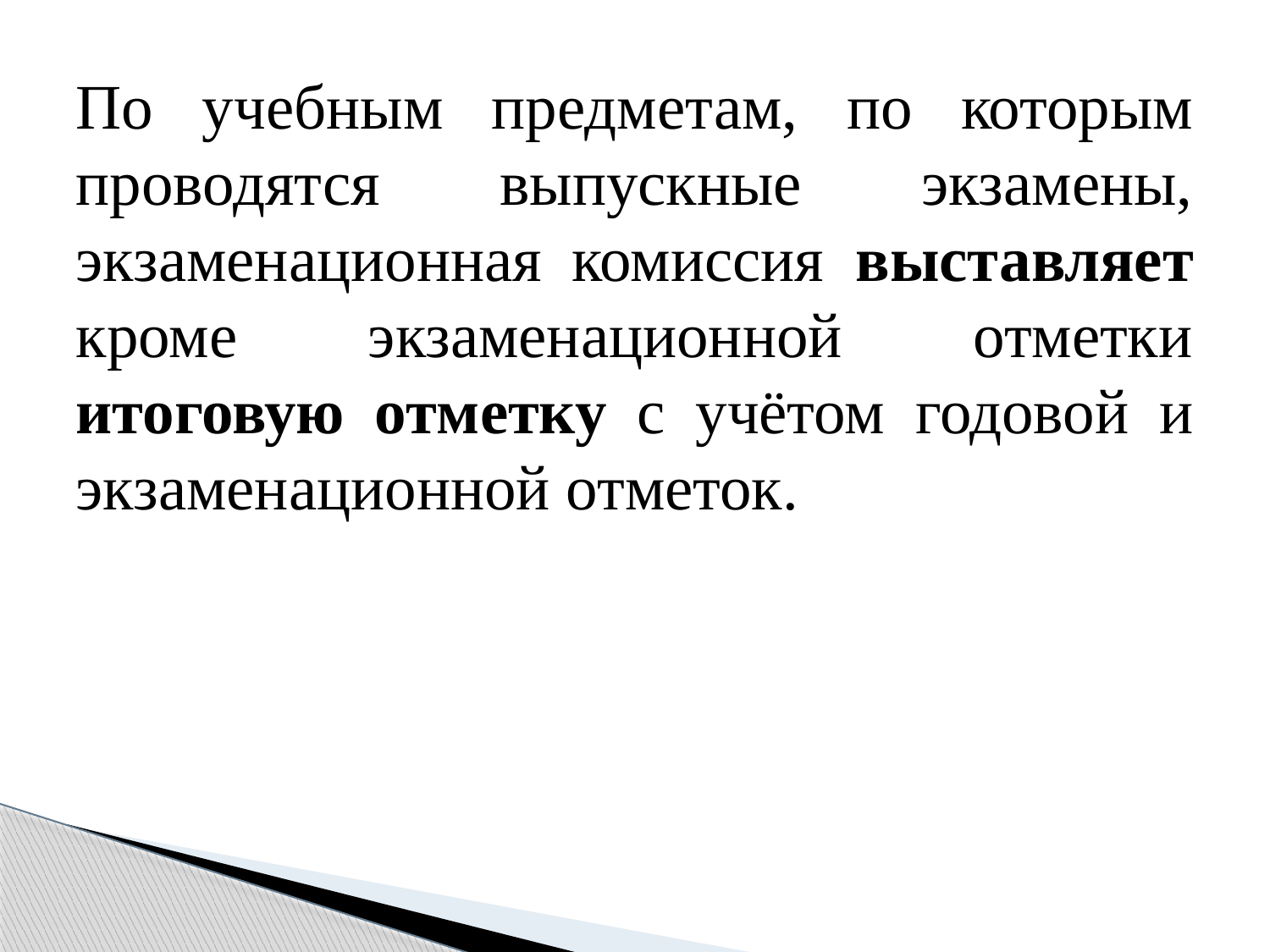

По учебным предметам, по которым проводятся выпускные экзамены, экзаменационная комиссия выставляет кроме экзаменационной отметки итоговую отметку с учётом годовой и экзаменационной отметок.